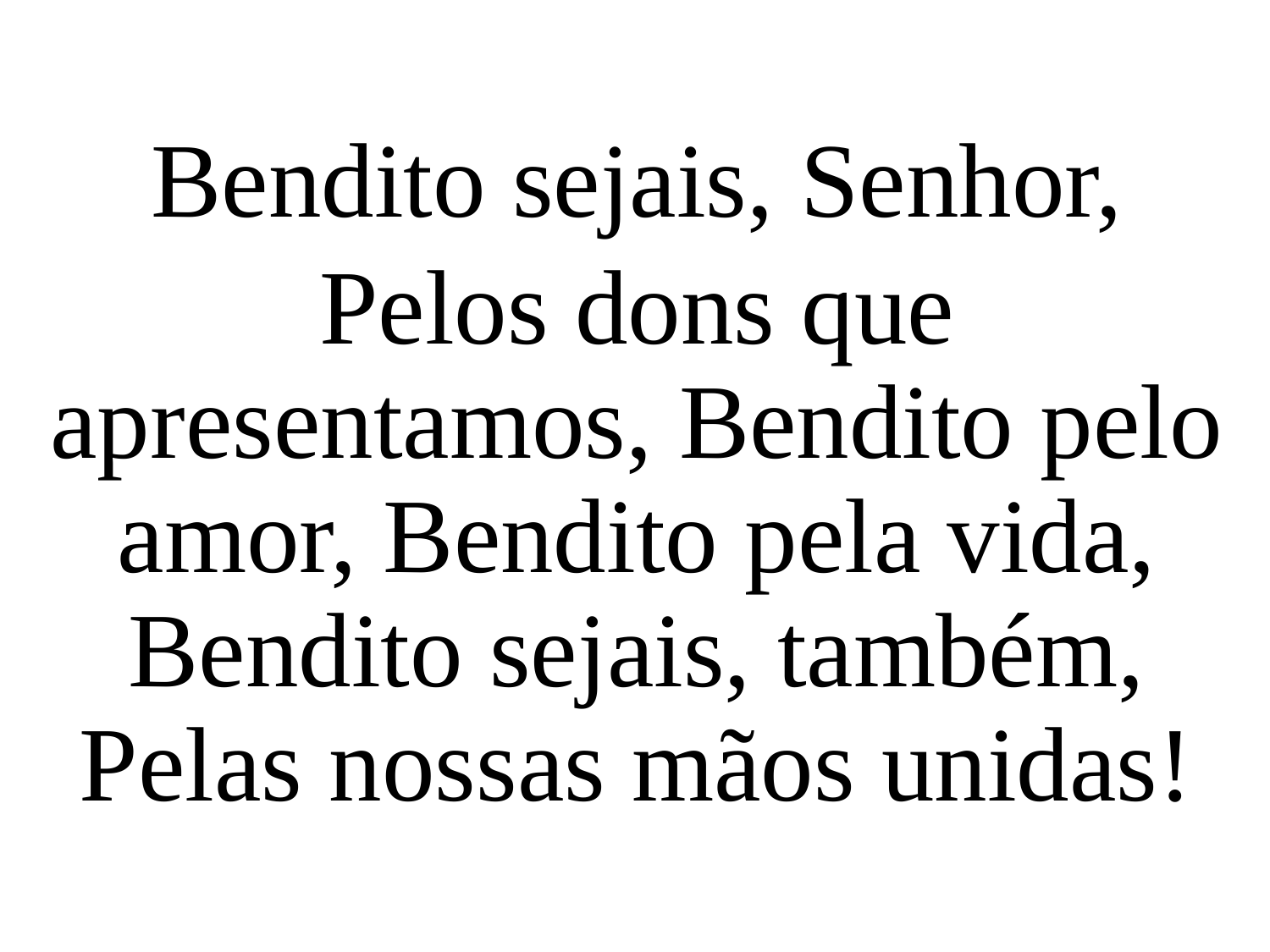

Bendito sejais, Senhor,
Pelos dons que apresentamos, Bendito pelo amor, Bendito pela vida, Bendito sejais, também, Pelas nossas mãos unidas!